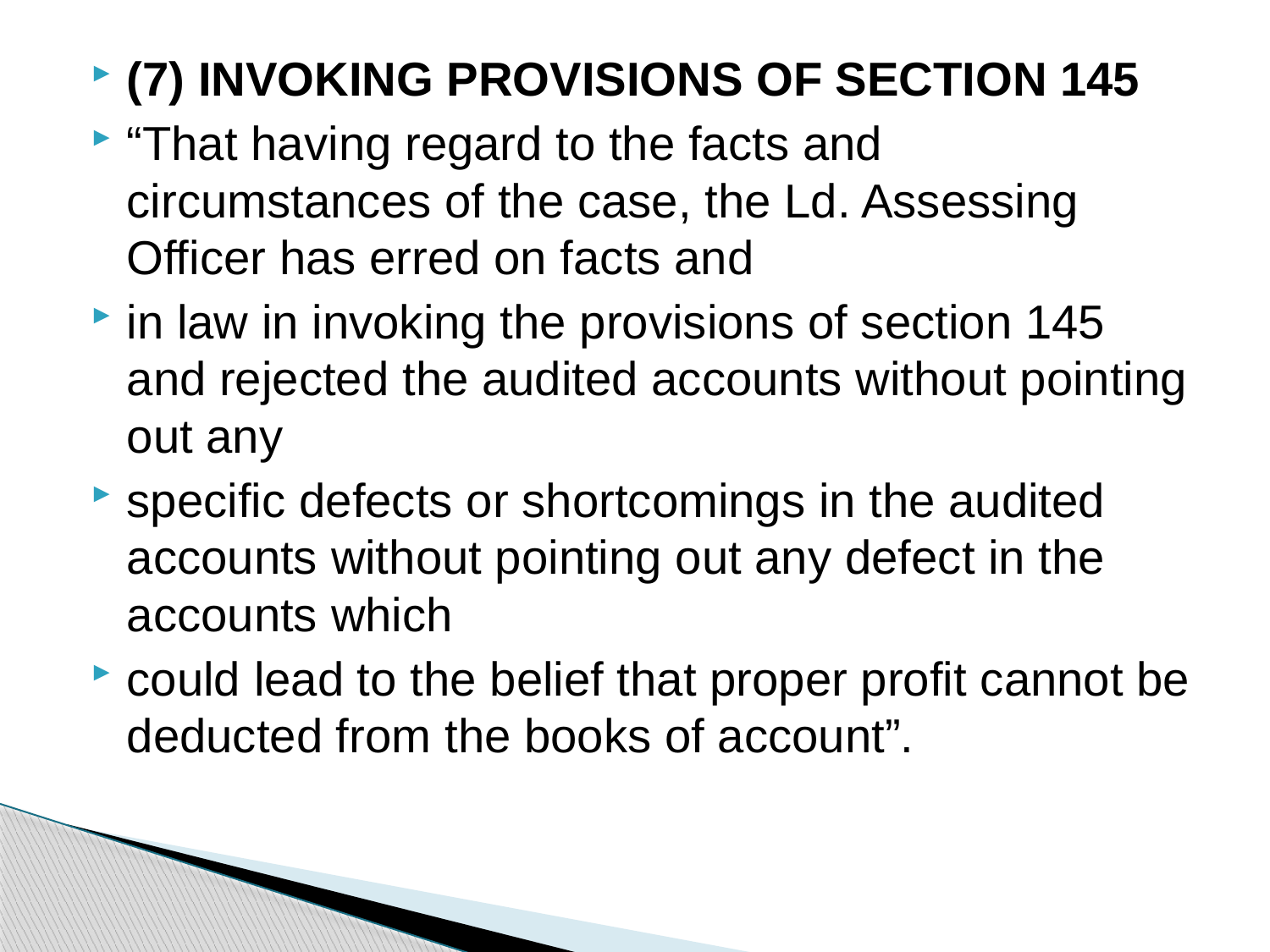

(7) INVOKING PROVISIONS OF SECTION 145
“That having regard to the facts and circumstances of the case, the Ld. Assessing Officer has erred on facts and
in law in invoking the provisions of section 145 and rejected the audited accounts without pointing out any
specific defects or shortcomings in the audited accounts without pointing out any defect in the accounts which
could lead to the belief that proper profit cannot be deducted from the books of account”.